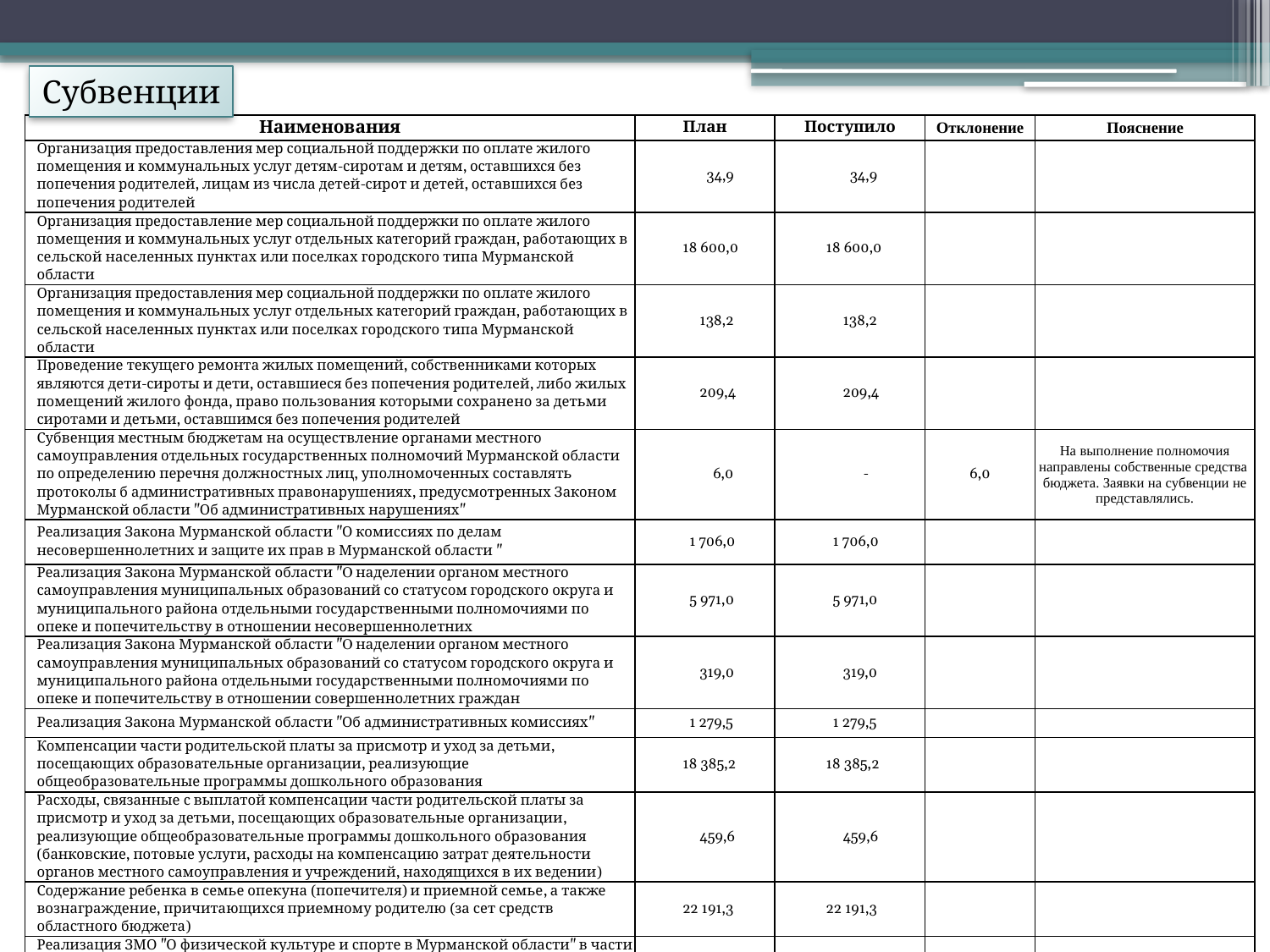

Субвенции
| Наименования | План | Поступило | Отклонение | Пояснение |
| --- | --- | --- | --- | --- |
| Организация предоставления мер социальной поддержки по оплате жилого помещения и коммунальных услуг детям-сиротам и детям, оставшихся без попечения родителей, лицам из числа детей-сирот и детей, оставшихся без попечения родителей | 34,9 | 34,9 |  |  |
| Организация предоставление мер социальной поддержки по оплате жилого помещения и коммунальных услуг отдельных категорий граждан, работающих в сельской населенных пунктах или поселках городского типа Мурманской области | 18 600,0 | 18 600,0 |  |  |
| Организация предоставления мер социальной поддержки по оплате жилого помещения и коммунальных услуг отдельных категорий граждан, работающих в сельской населенных пунктах или поселках городского типа Мурманской области | 138,2 | 138,2 |  |  |
| Проведение текущего ремонта жилых помещений, собственниками которых являются дети-сироты и дети, оставшиеся без попечения родителей, либо жилых помещений жилого фонда, право пользования которыми сохранено за детьми сиротами и детьми, оставшимся без попечения родителей | 209,4 | 209,4 |  |  |
| Субвенция местным бюджетам на осуществление органами местного самоуправления отдельных государственных полномочий Мурманской области по определению перечня должностных лиц, уполномоченных составлять протоколы б административных правонарушениях, предусмотренных Законом Мурманской области "Об административных нарушениях" | 6,0 | - | 6,0 | На выполнение полномочия направлены собственные средства бюджета. Заявки на субвенции не представлялись. |
| Реализация Закона Мурманской области "О комиссиях по делам несовершеннолетних и защите их прав в Мурманской области " | 1 706,0 | 1 706,0 |  |  |
| Реализация Закона Мурманской области "O наделении органом местного самоуправления муниципальных образований со статусом городского округа и муниципального района отдельными государственными полномочиями по опеке и попечительству в отношении несовершеннолетних | 5 971,0 | 5 971,0 |  |  |
| Реализация Закона Мурманской области "O наделении органом местного самоуправления муниципальных образований со статусом городского округа и муниципального района отдельными государственными полномочиями по опеке и попечительству в отношении совершеннолетних граждан | 319,0 | 319,0 |  |  |
| Реализация Закона Мурманской области "Об административных комиссиях" | 1 279,5 | 1 279,5 |  |  |
| Компенсации части родительской платы за присмотр и уход за детьми, посещающих образовательные организации, реализующие общеобразовательные программы дошкольного образования | 18 385,2 | 18 385,2 |  |  |
| Расходы, связанные с выплатой компенсации части родительской платы за присмотр и уход за детьми, посещающих образовательные организации, реализующие общеобразовательные программы дошкольного образования (банковские, потовые услуги, расходы на компенсацию затрат деятельности органов местного самоуправления и учреждений, находящихся в их ведении) | 459,6 | 459,6 |  |  |
| Содержание ребенка в семье опекуна (попечителя) и приемной семье, а также вознаграждение, причитающихся приемному родителю (за сет средств областного бюджета) | 22 191,3 | 22 191,3 |  |  |
| Реализация ЗМО "О физической культуре и спорте в Мурманской области" в части наделения органов местного самоуправления отдельными государственными полномочиями по присвоению спортивных разрядов и квалификационных категорий спортивных судей | 96,1 | 96,1 |  |  |
| Всего | 906 019,7 | 888 188,7 | 17830,9 |  |